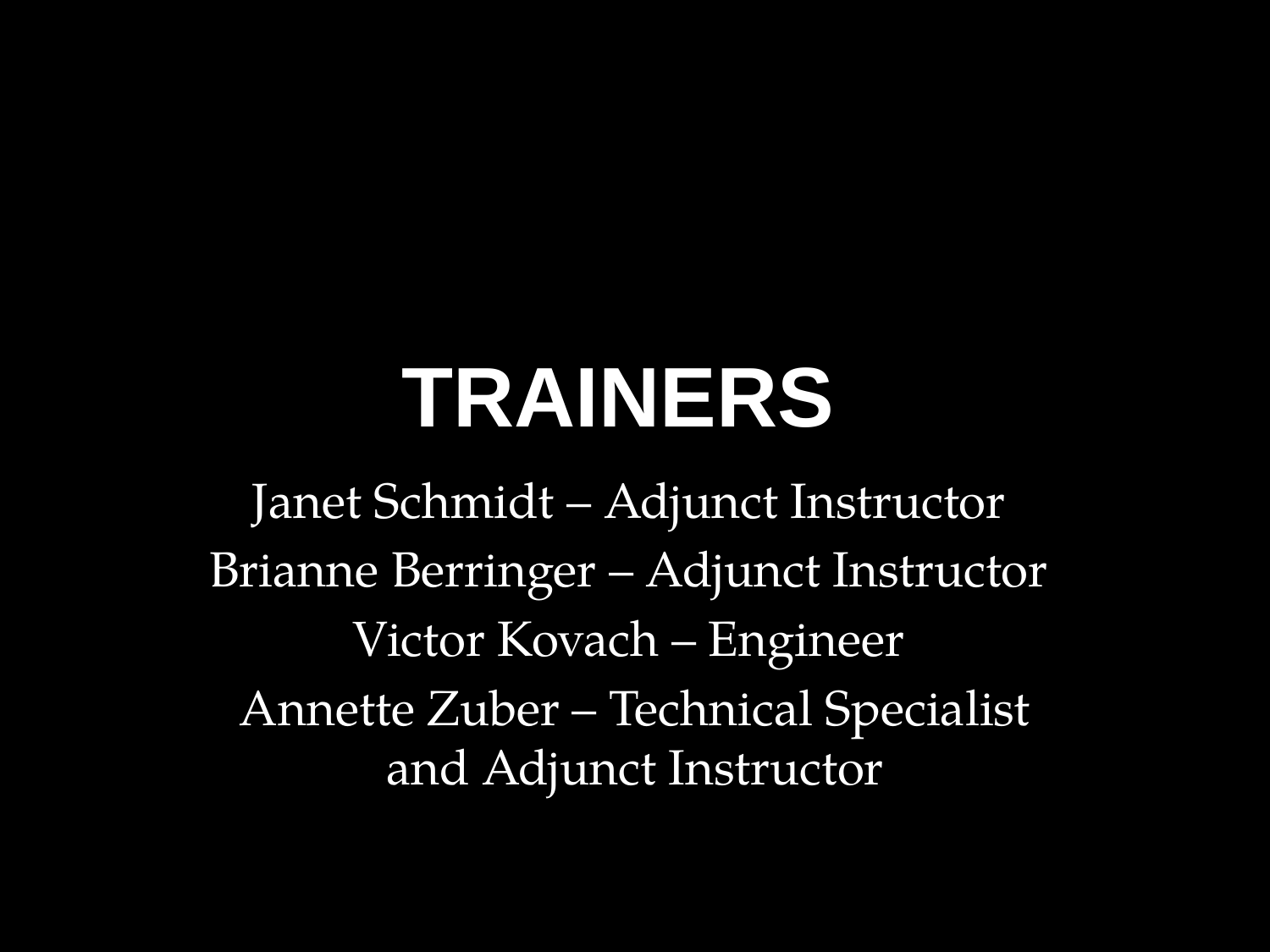

# Trainers
Janet Schmidt – Adjunct Instructor
Brianne Berringer – Adjunct Instructor
Victor Kovach – Engineer
Annette Zuber – Technical Specialist and Adjunct Instructor